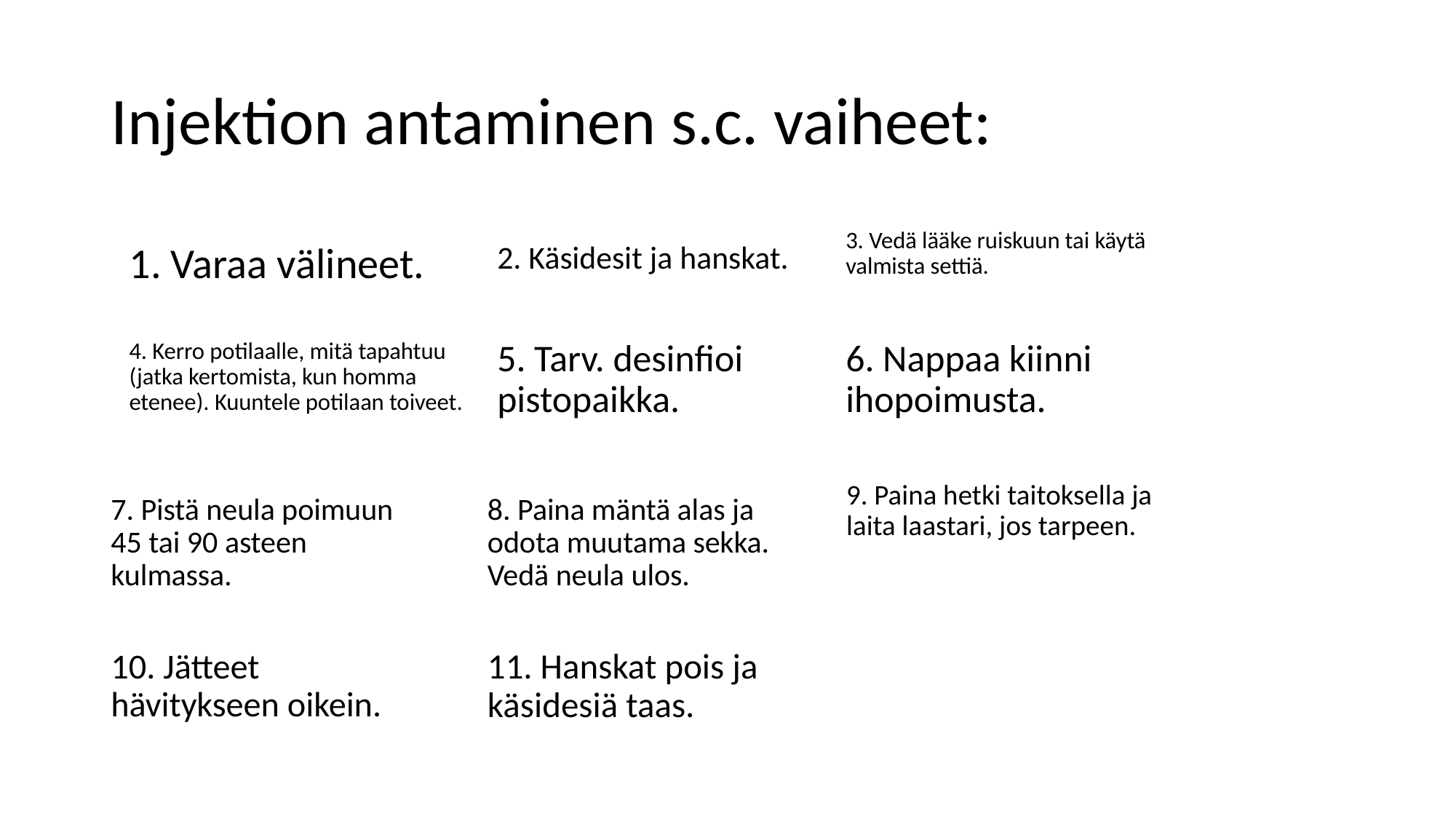

# Injektion antaminen s.c. vaiheet:
3. Vedä lääke ruiskuun tai käytä valmista settiä.
1. Varaa välineet.
2. Käsidesit ja hanskat.
4. Kerro potilaalle, mitä tapahtuu (jatka kertomista, kun homma etenee). Kuuntele potilaan toiveet.
5. Tarv. desinfioi pistopaikka.
6. Nappaa kiinni ihopoimusta.
9. Paina hetki taitoksella ja laita laastari, jos tarpeen.
7. Pistä neula poimuun 45 tai 90 asteen kulmassa.
8. Paina mäntä alas ja odota muutama sekka. Vedä neula ulos.
10. Jätteet hävitykseen oikein.
11. Hanskat pois ja käsidesiä taas.